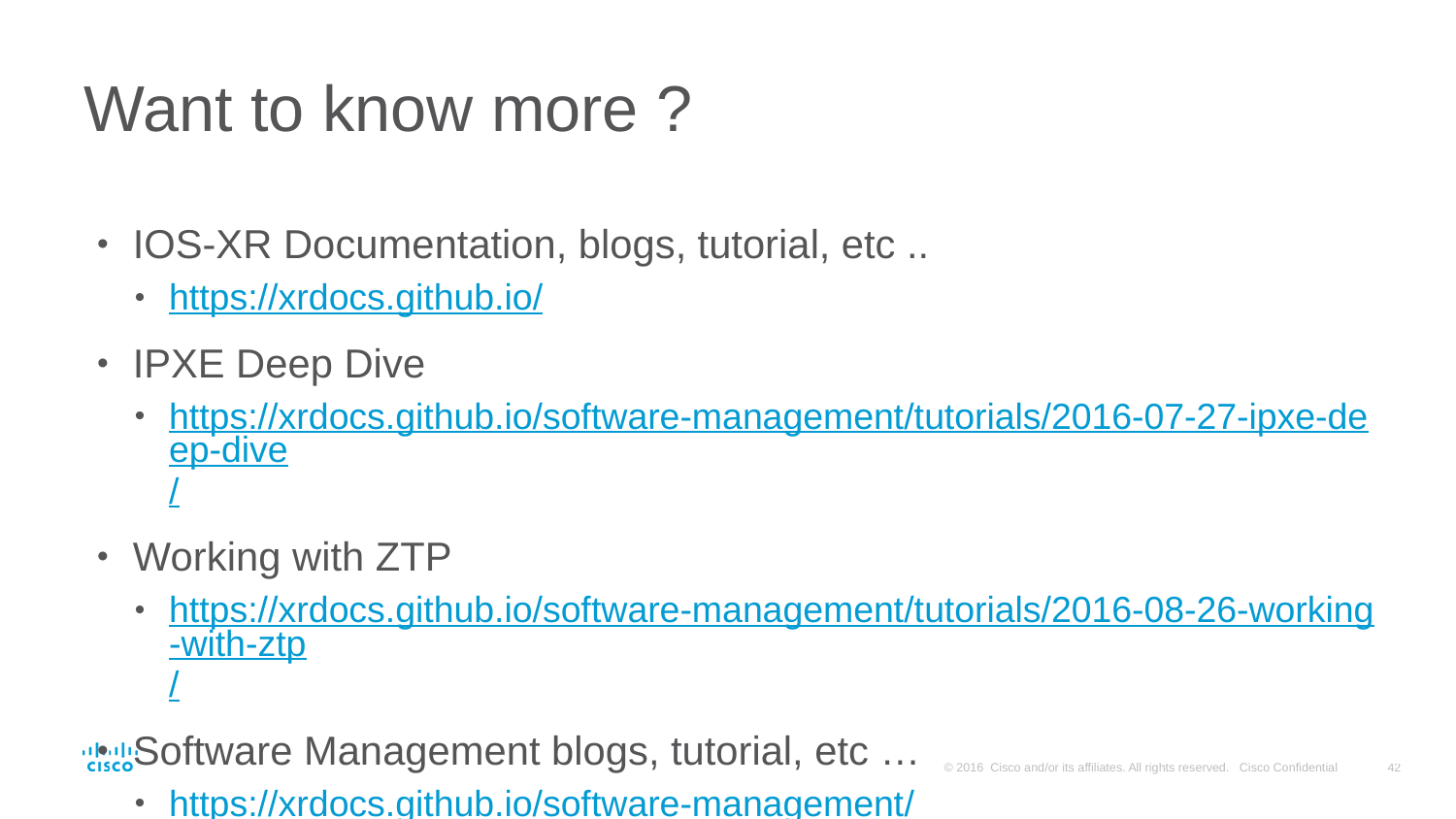

# Want to know more ?
IOS-XR Documentation, blogs, tutorial, etc ..
https://xrdocs.github.io/
IPXE Deep Dive
https://xrdocs.github.io/software-management/tutorials/2016-07-27-ipxe-deep-dive/
Working with ZTP
https://xrdocs.github.io/software-management/tutorials/2016-08-26-working-with-ztp/
Software Management blogs, tutorial, etc …
https://xrdocs.github.io/software-management/